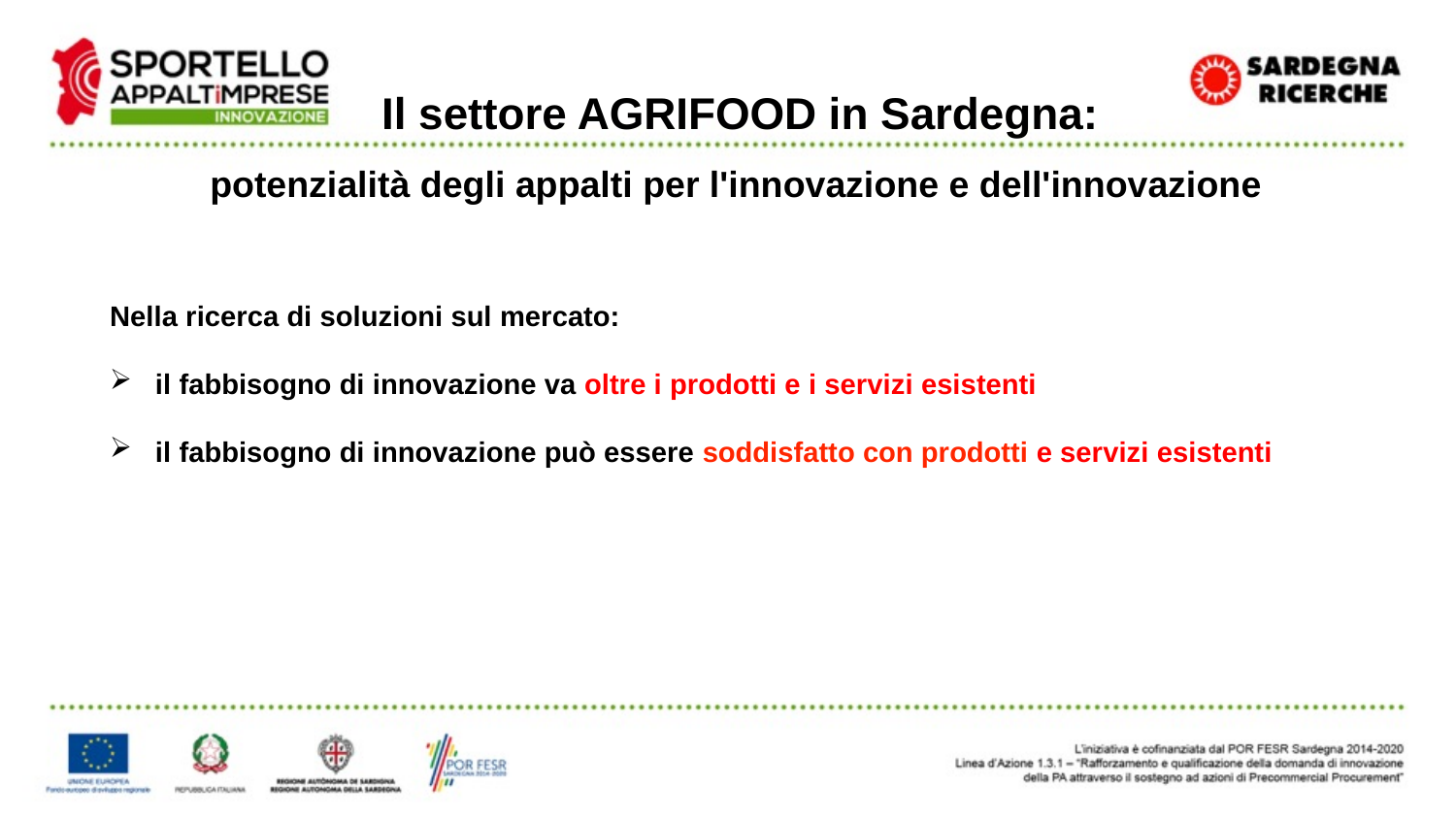

# Il settore AGRIFOOD in Sardegna:
potenzialità degli appalti per l'innovazione e dell'innovazione
Nella ricerca di soluzioni sul mercato:

il fabbisogno di innovazione va oltre i prodotti e i servizi esistenti

il fabbisogno di innovazione può essere soddisfatto con prodotti e servizi esistenti